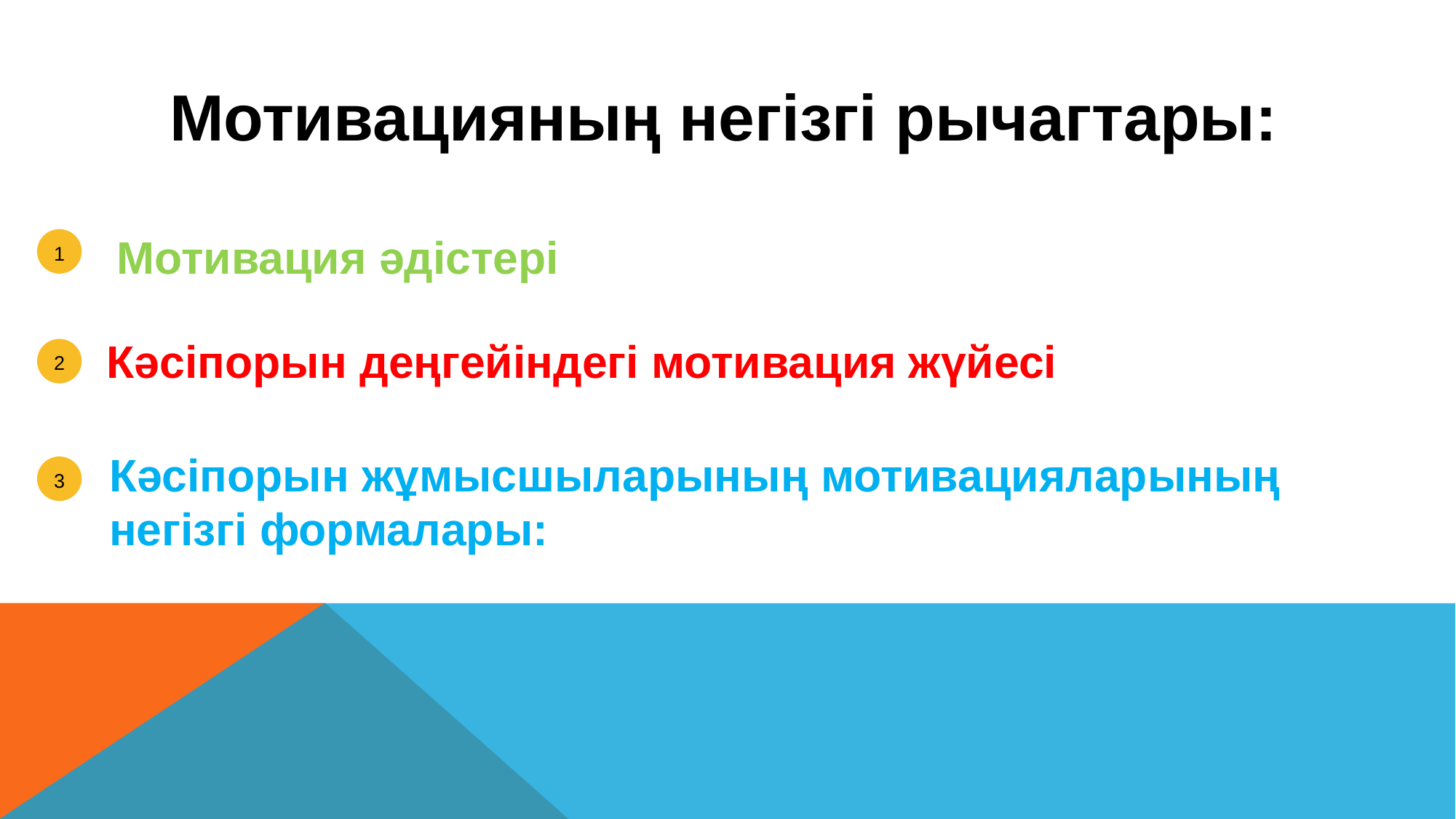

Мотивацияның негізгі рычагтары:

1
Мотивация әдістері
Кәсіпорын деңгейіндегі мотивация жүйесі

2
Кәсіпорын жұмысшыларының мотивацияларының негізгі формалары:

3